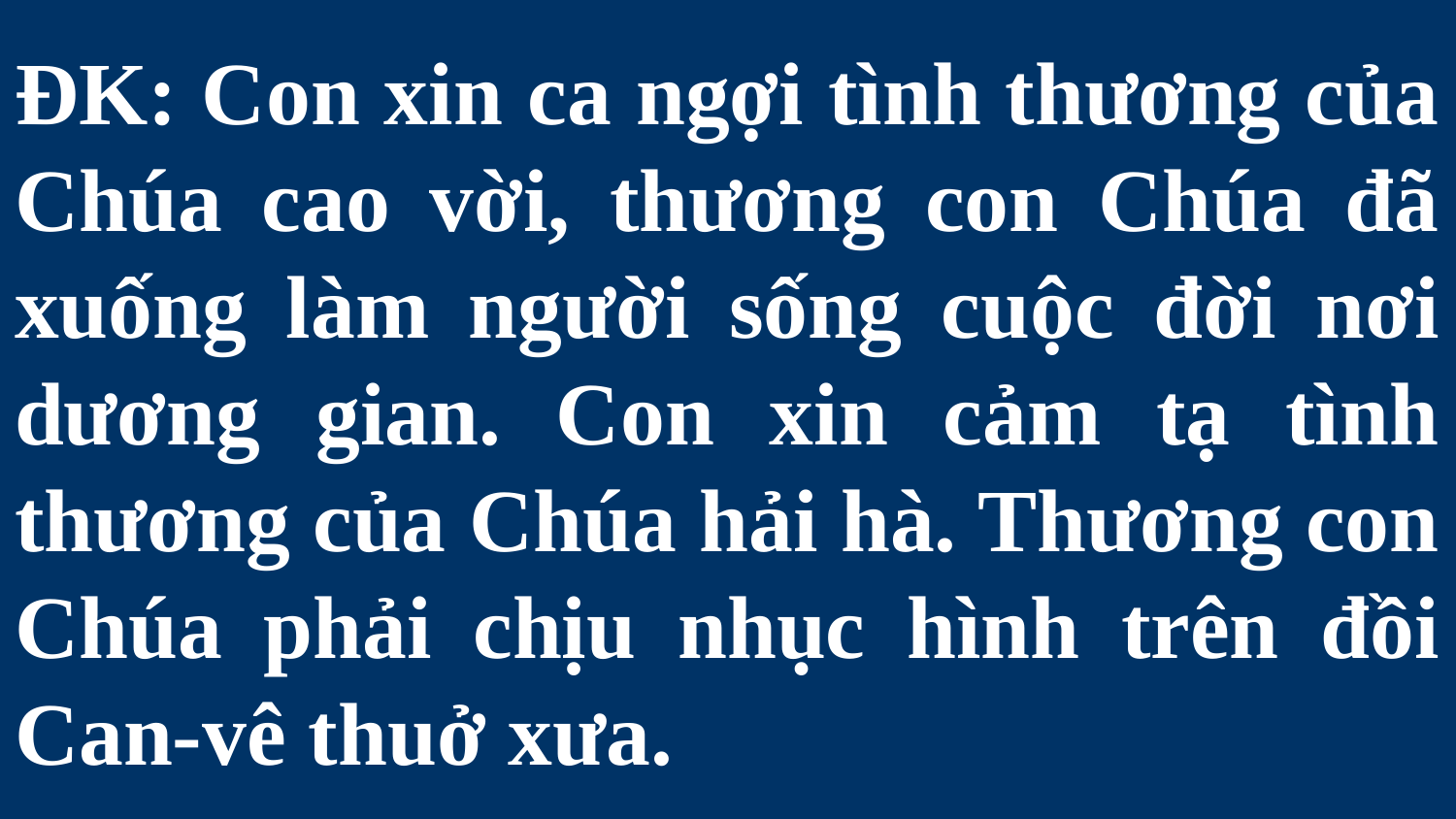

# ĐK: Con xin ca ngợi tình thương của Chúa cao vời, thương con Chúa đã xuống làm người sống cuộc đời nơi dương gian. Con xin cảm tạ tình thương của Chúa hải hà. Thương con Chúa phải chịu nhục hình trên đồi Can-vê thuở xưa.